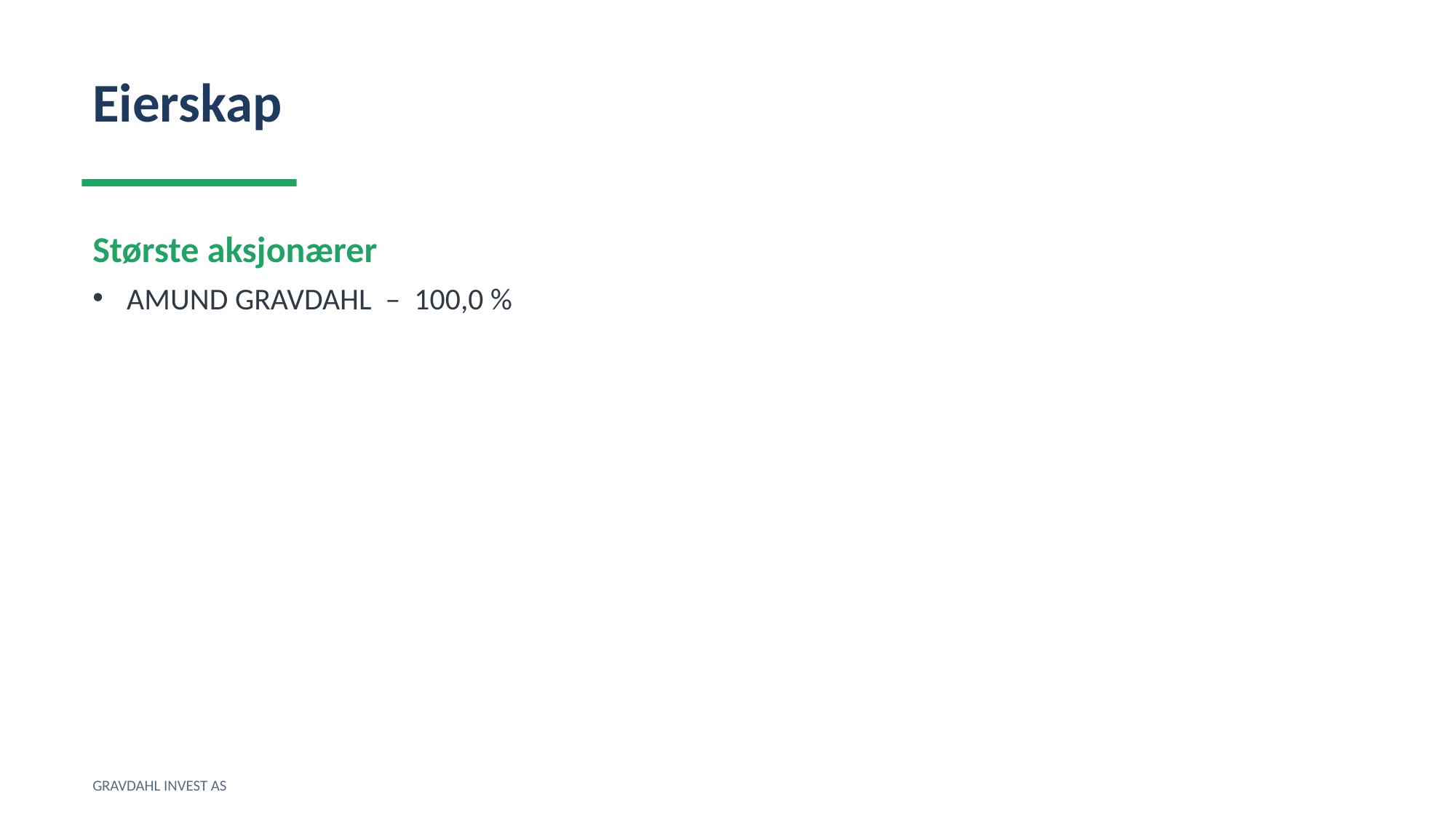

Eierskap

Største aksjonærer
AMUND GRAVDAHL  –  100,0 %
GRAVDAHL INVEST AS